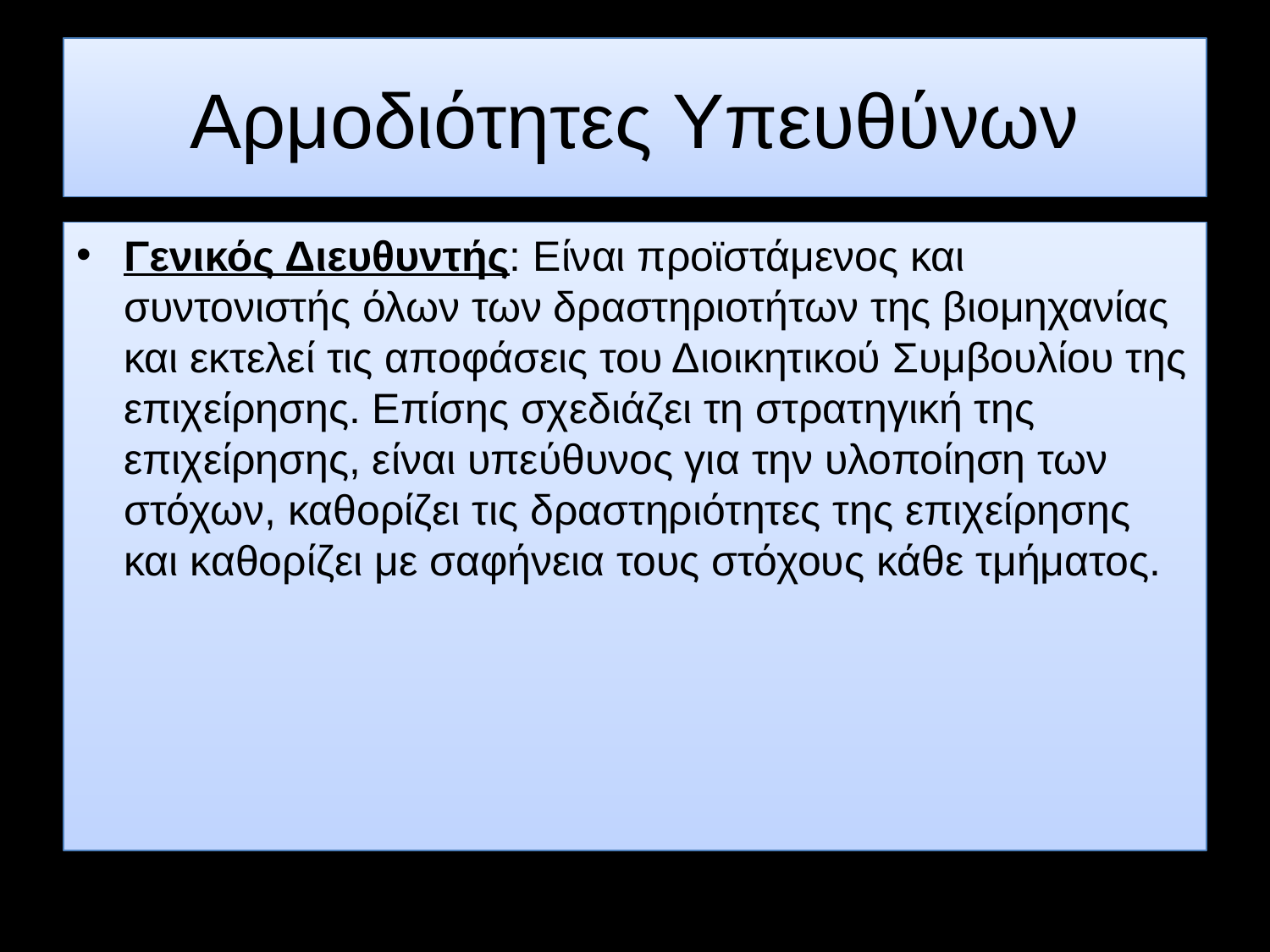

# Αρμοδιότητες Υπευθύνων
Γενικός Διευθυντής: Είναι προϊστάμενος και συντονιστής όλων των δραστηριοτήτων της βιομηχανίας και εκτελεί τις αποφάσεις του Διοικητικού Συμβουλίου της επιχείρησης. Επίσης σχεδιάζει τη στρατηγική της επιχείρησης, είναι υπεύθυνος για την υλοποίηση των στόχων, καθορίζει τις δραστηριότητες της επιχείρησης και καθορίζει με σαφήνεια τους στόχους κάθε τμήματος.